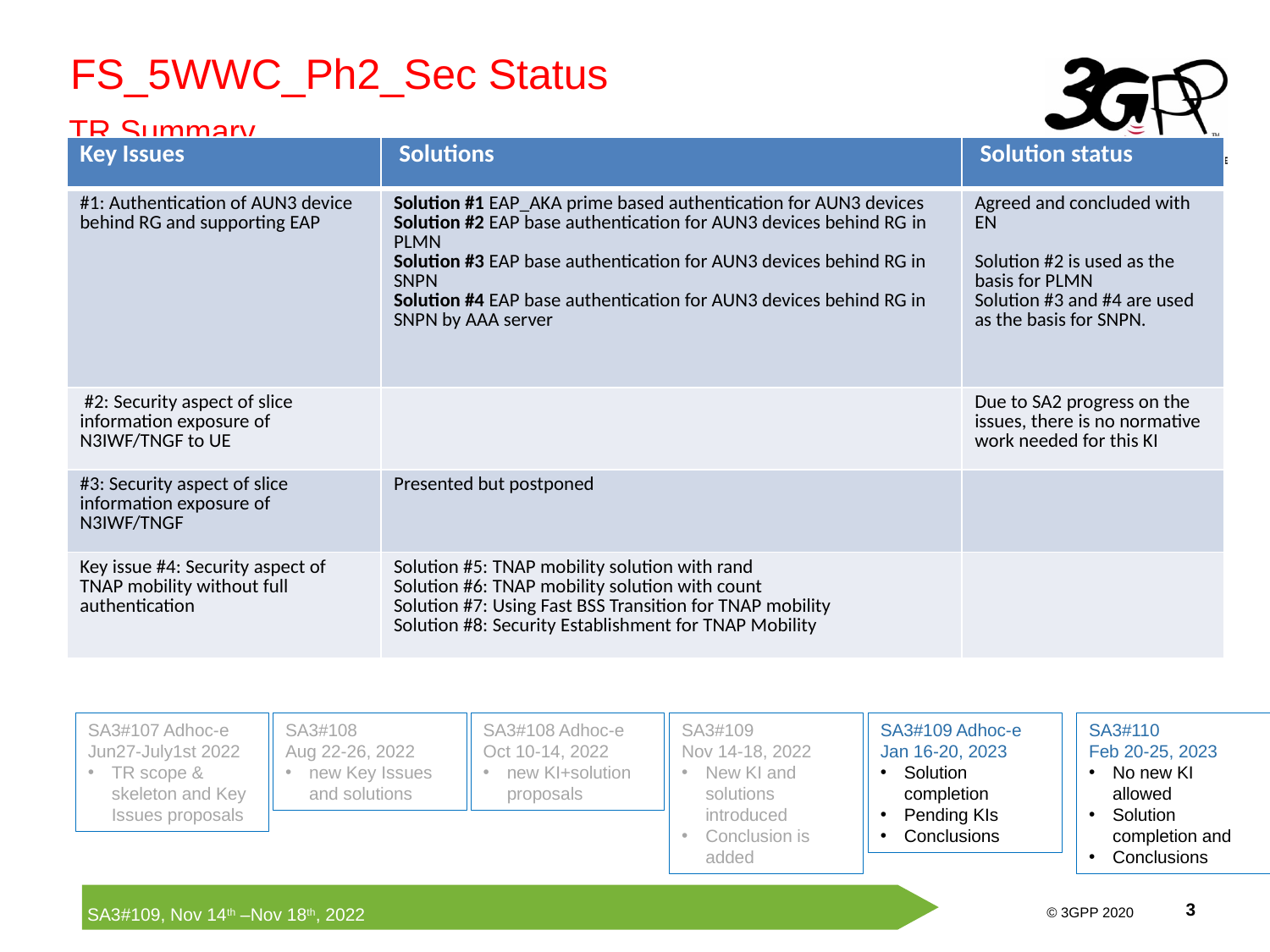

FS_5WWC_Ph2_Sec Status
TR Summary
| Key Issues | Solutions | Solution status |
| --- | --- | --- |
| #1: Authentication of AUN3 device behind RG and supporting EAP | Solution #1 EAP\_AKA prime based authentication for AUN3 devices Solution #2 EAP base authentication for AUN3 devices behind RG in PLMN Solution #3 EAP base authentication for AUN3 devices behind RG in SNPN Solution #4 EAP base authentication for AUN3 devices behind RG in SNPN by AAA server | Agreed and concluded with EN Solution #2 is used as the basis for PLMN Solution #3 and #4 are used as the basis for SNPN. |
| #2: Security aspect of slice information exposure of N3IWF/TNGF to UE |  | Due to SA2 progress on the issues, there is no normative work needed for this KI |
| #3: Security aspect of slice information exposure of N3IWF/TNGF | Presented but postponed |  |
| Key issue #4: Security aspect of TNAP mobility without full authentication | Solution #5: TNAP mobility solution with rand Solution #6: TNAP mobility solution with count Solution #7: Using Fast BSS Transition for TNAP mobility Solution #8: Security Establishment for TNAP Mobility |  |
SA3#107 Adhoc-e Jun27-July1st 2022
TR scope & skeleton and Key Issues proposals
SA3#108
Aug 22-26, 2022
new Key Issues and solutions
SA3#108 Adhoc-e Oct 10-14, 2022
new KI+solution proposals
SA3#109
Nov 14-18, 2022
New KI and solutions  introduced
Conclusion is added
SA3#109 Adhoc-e
Jan 16-20, 2023
Solution completion
Pending KIs
Conclusions
SA3#110
Feb 20-25, 2023
No new KI allowed
Solution  completion and
Conclusions